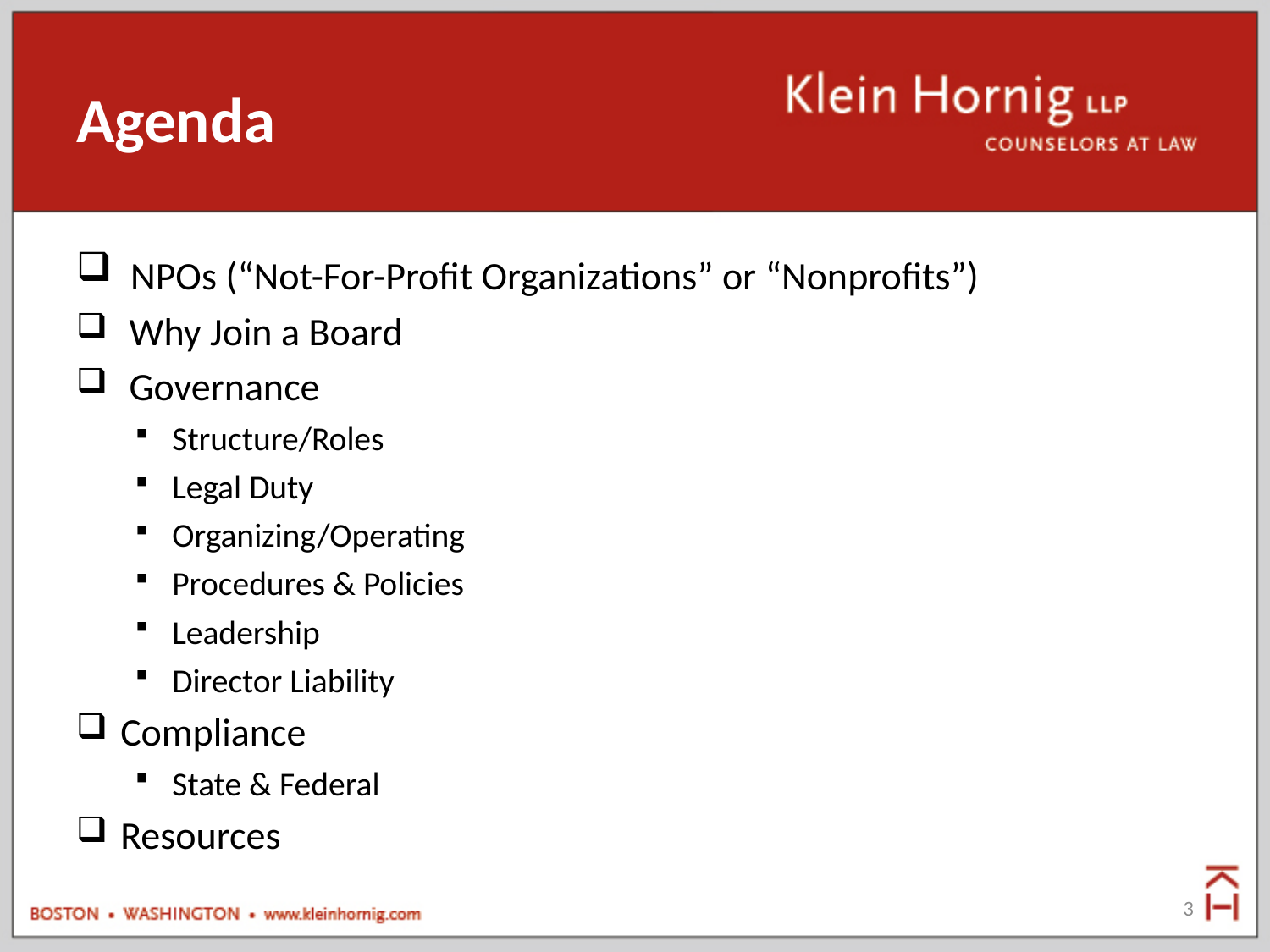

# Agenda
 NPOs (“Not-For-Profit Organizations” or “Nonprofits”)
 Why Join a Board
 Governance
Structure/Roles
Legal Duty
Organizing/Operating
Procedures & Policies
Leadership
Director Liability
Compliance
State & Federal
Resources

3